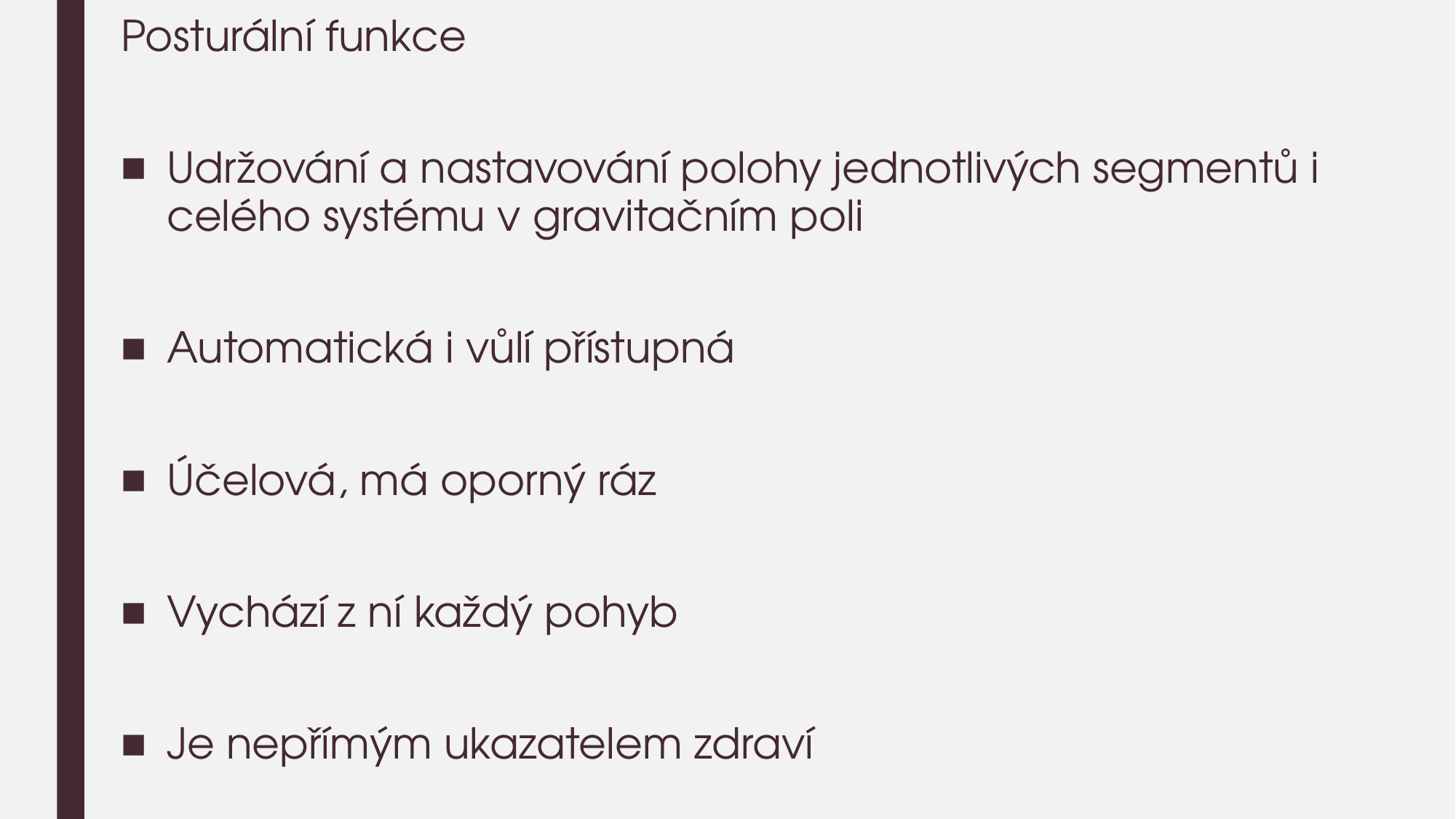

Posturální funkce

Udržování a nastavování polohy jednotlivých segmentů i celého systému v gravitačním poli

Automatická i vůlí přístupná

Účelová, má oporný ráz

Vychází z ní každý pohyb

Je nepřímým ukazatelem zdraví